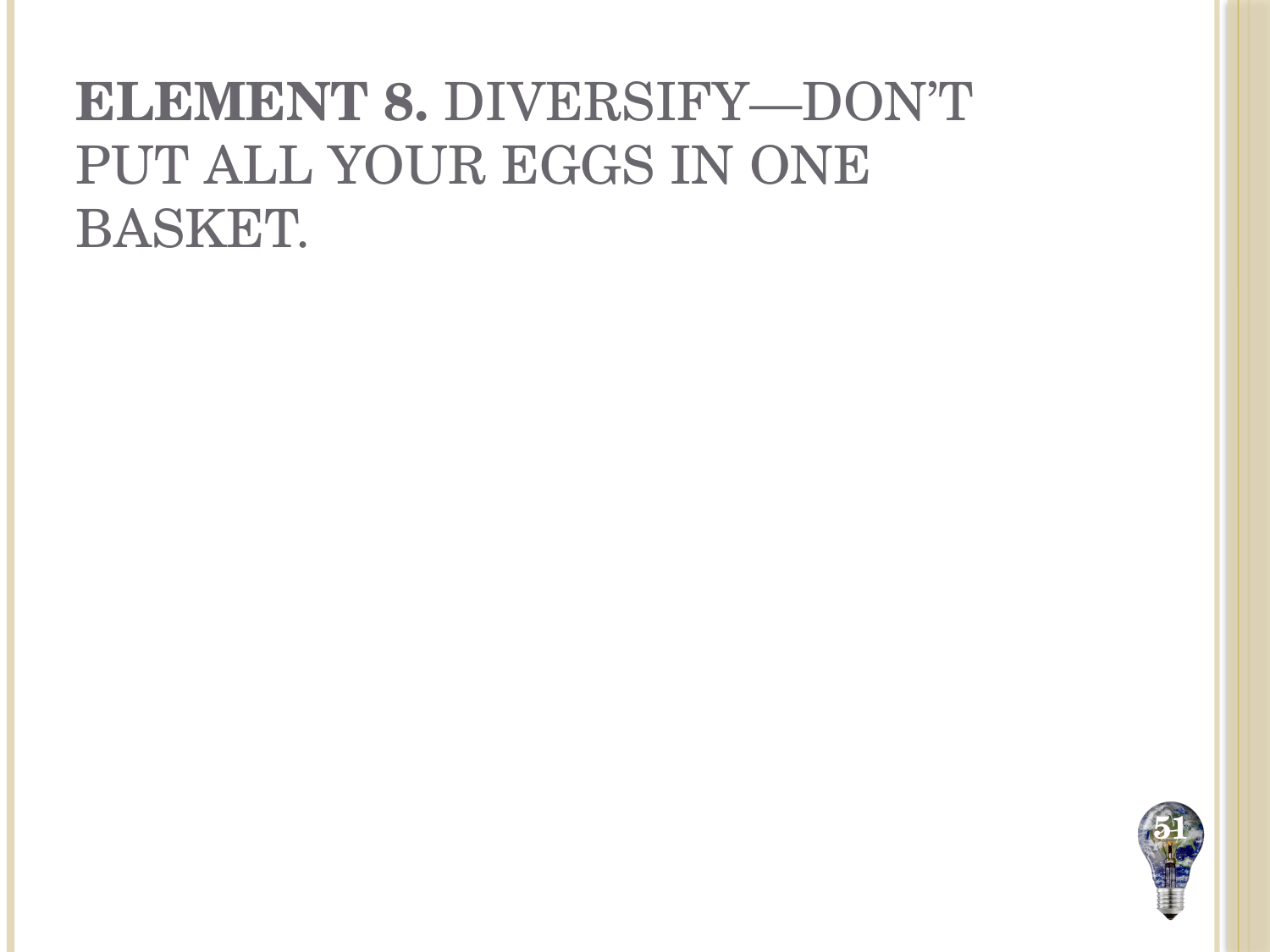

# Element 8. Diversify—don’t put all your eggs in one basket.

51